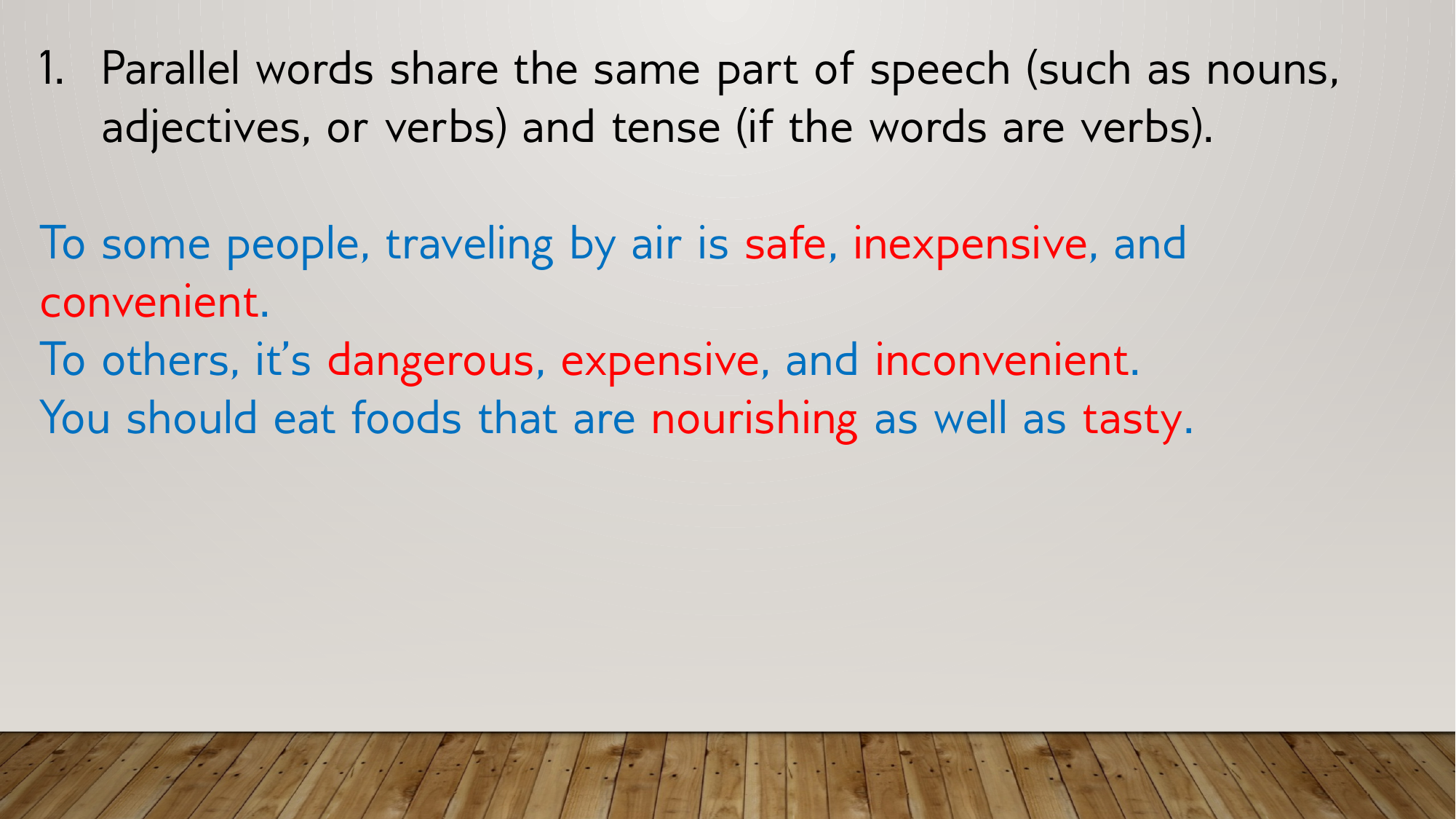

Parallel words share the same part of speech (such as nouns, adjectives, or verbs) and tense (if the words are verbs).

To some people, traveling by air is safe, inexpensive, and convenient.
To others, it’s dangerous, expensive, and inconvenient.
You should eat foods that are nourishing as well as tasty.